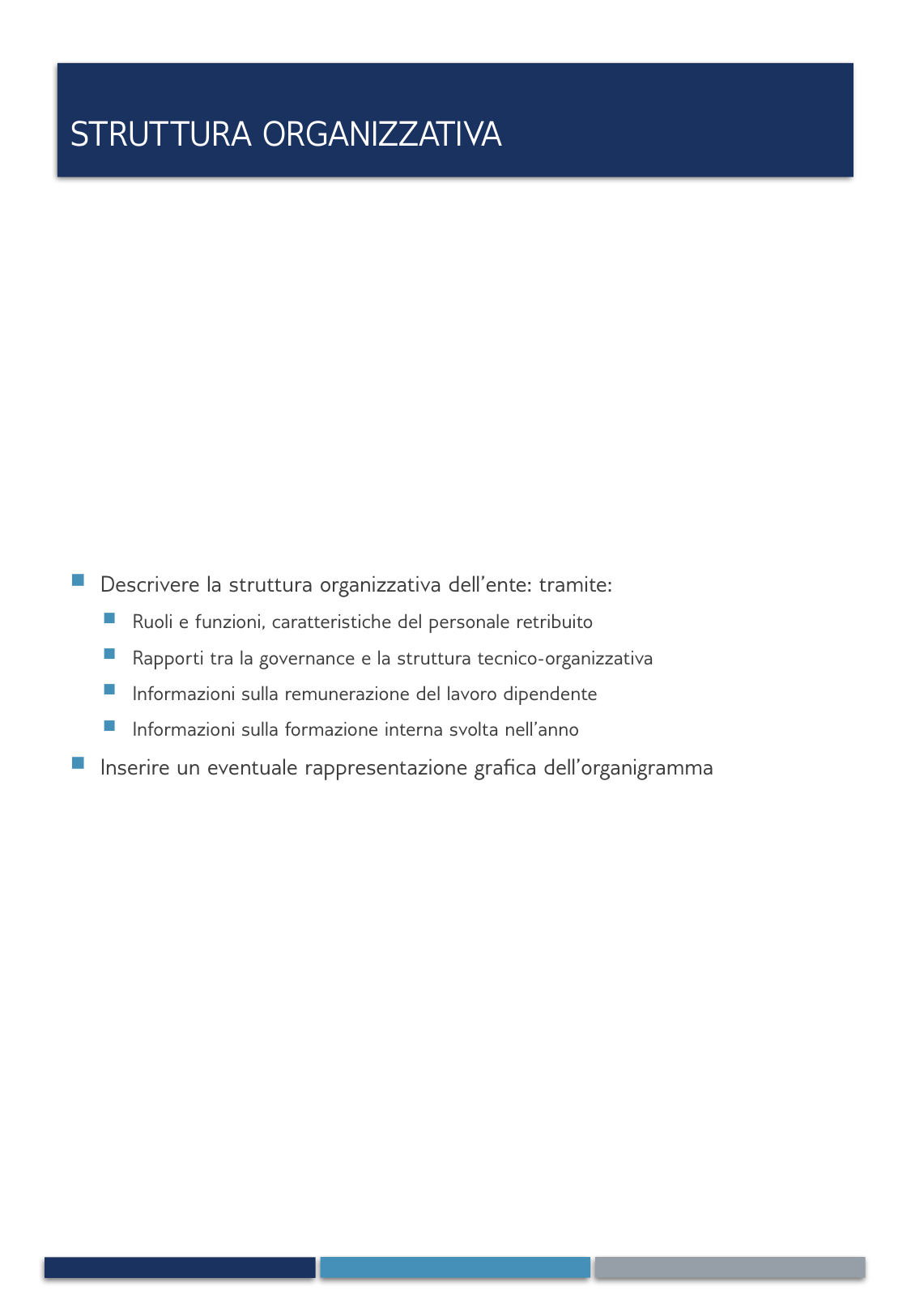

# struttura organizzativa
Descrivere la struttura organizzativa dell’ente: tramite:
Ruoli e funzioni, caratteristiche del personale retribuito
Rapporti tra la governance e la struttura tecnico-organizzativa
Informazioni sulla remunerazione del lavoro dipendente
Informazioni sulla formazione interna svolta nell’anno
Inserire un eventuale rappresentazione grafica dell’organigramma